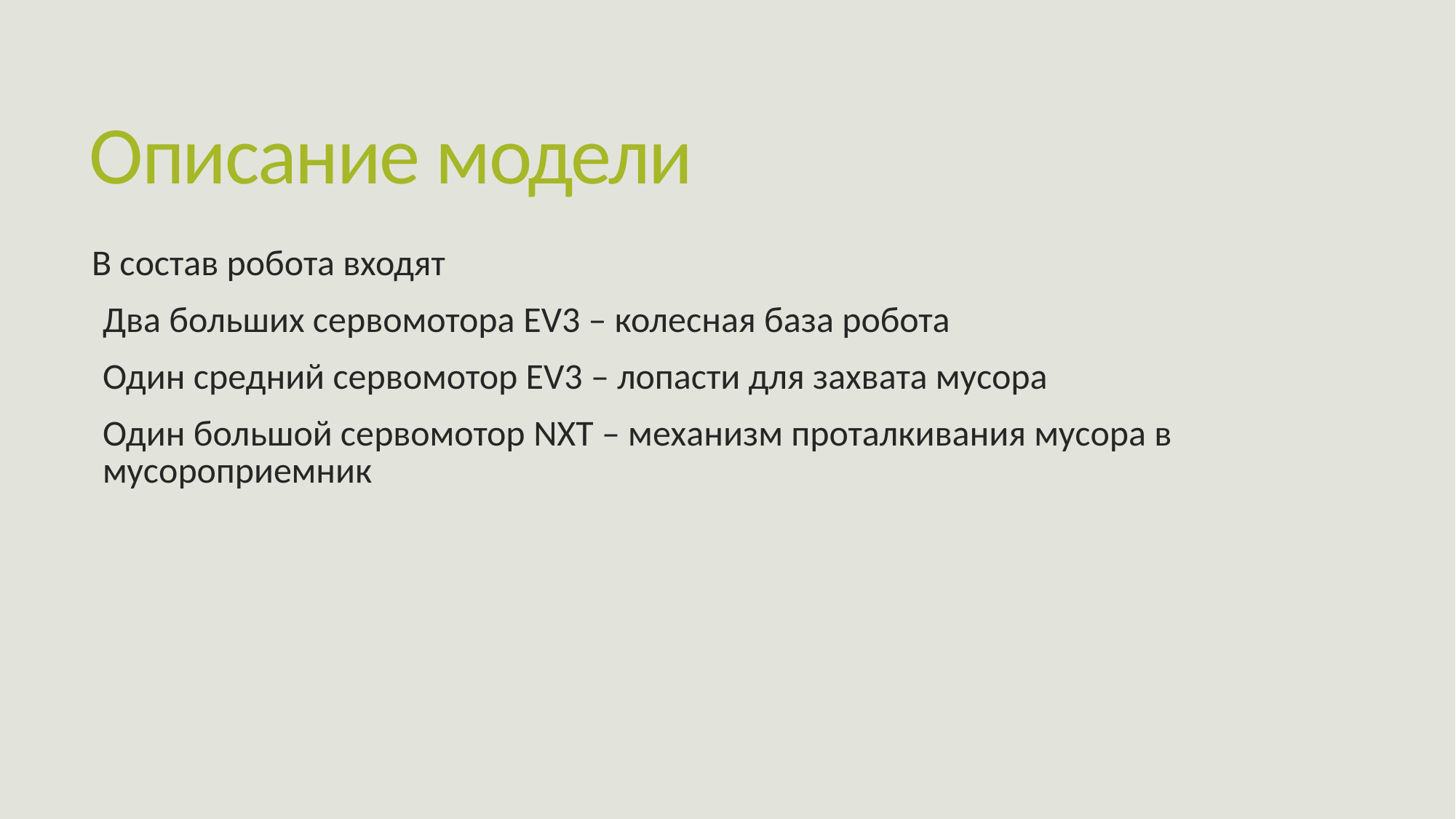

# Описание модели
В состав робота входят
Два больших сервомотора EV3 – колесная база робота
Один средний сервомотор EV3 – лопасти для захвата мусора
Один большой сервомотор NXT – механизм проталкивания мусора в мусороприемник